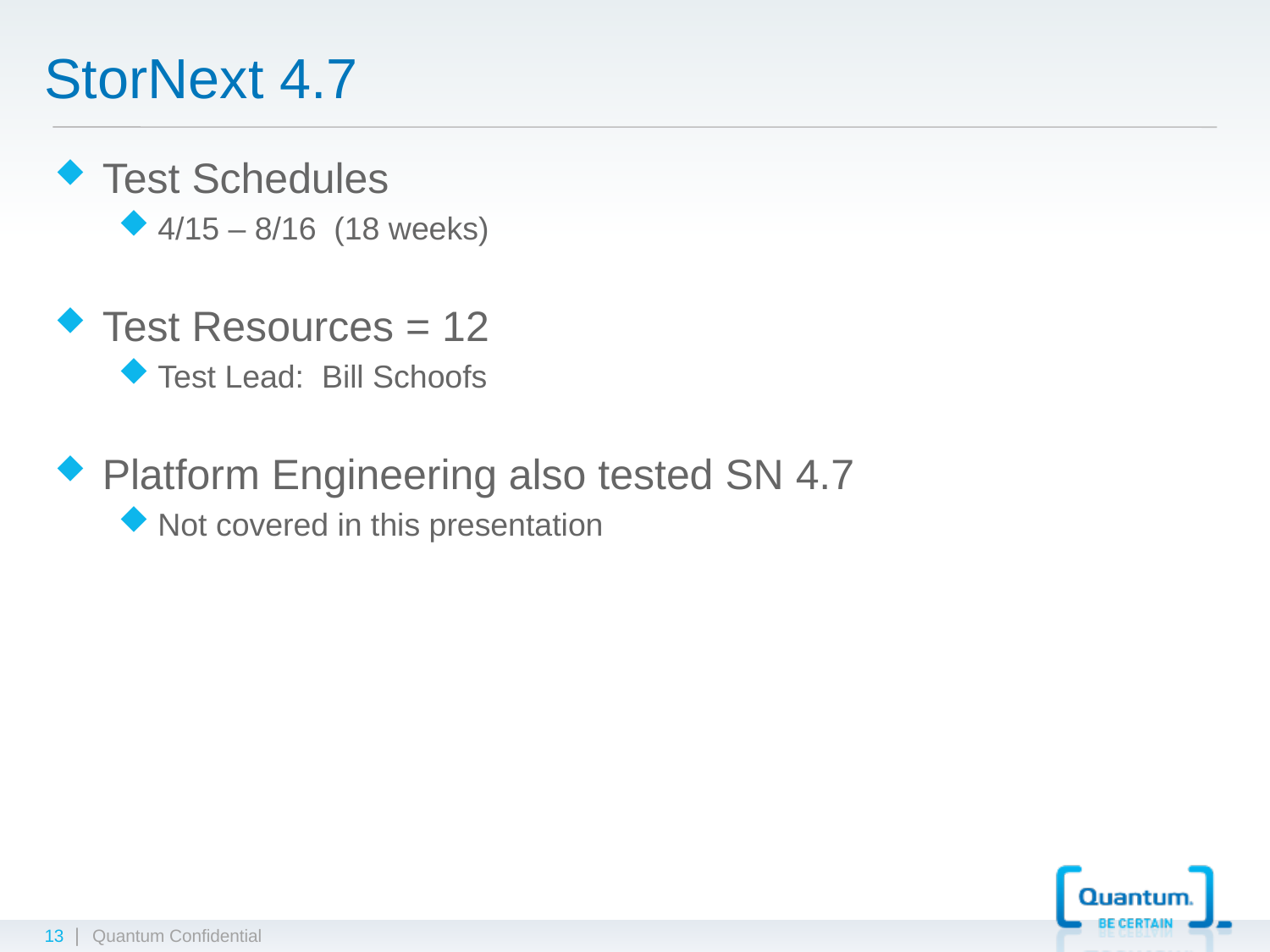

# StorNext 4.7

Test Schedules
4/15 – 8/16  (18 weeks)

Test Resources = 12
Test Lead:  Bill Schoofs

Platform Engineering also tested SN 4.7
Not covered in this presentation

13